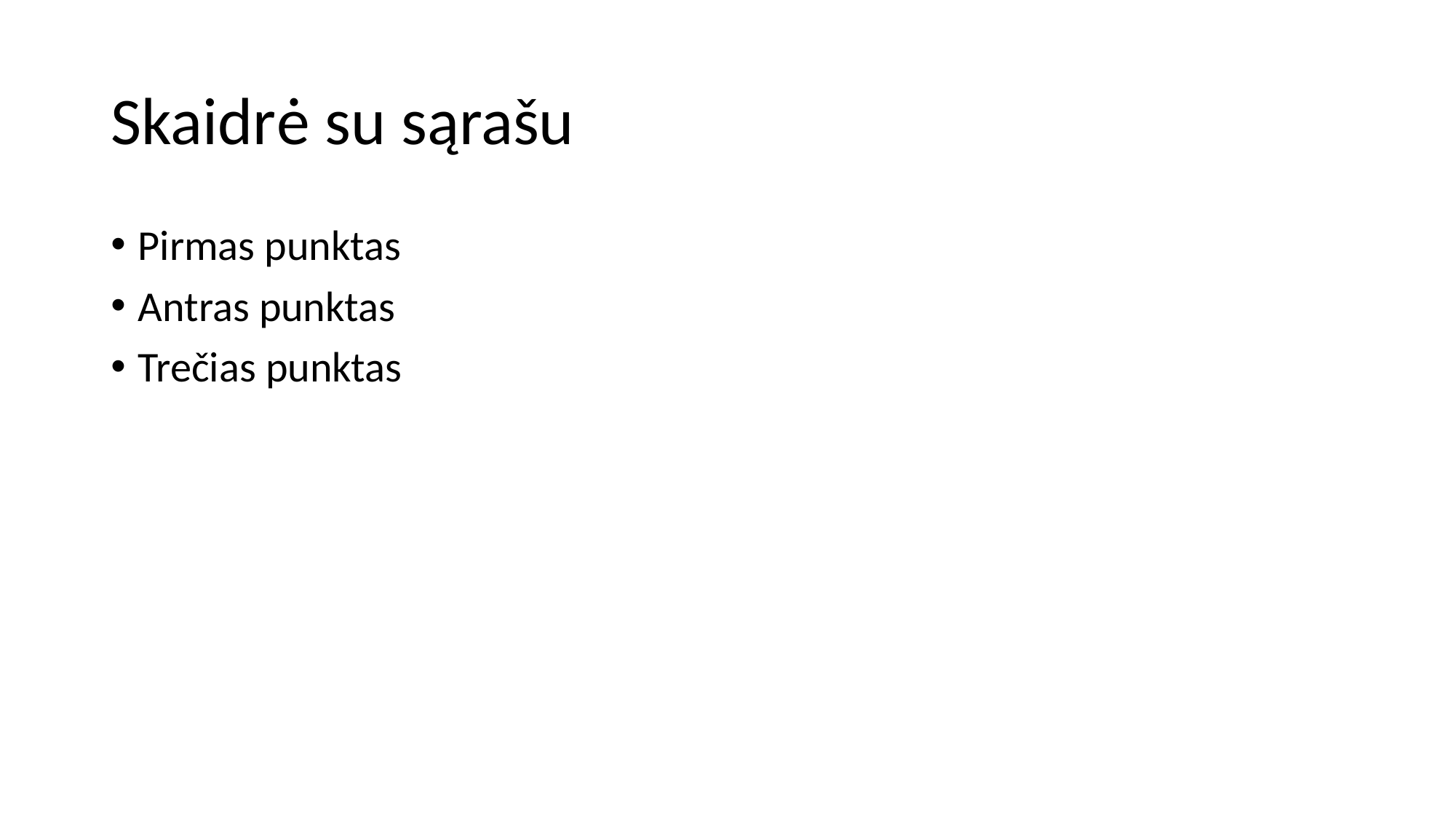

# Skaidrė su sąrašu
Pirmas punktas
Antras punktas
Trečias punktas